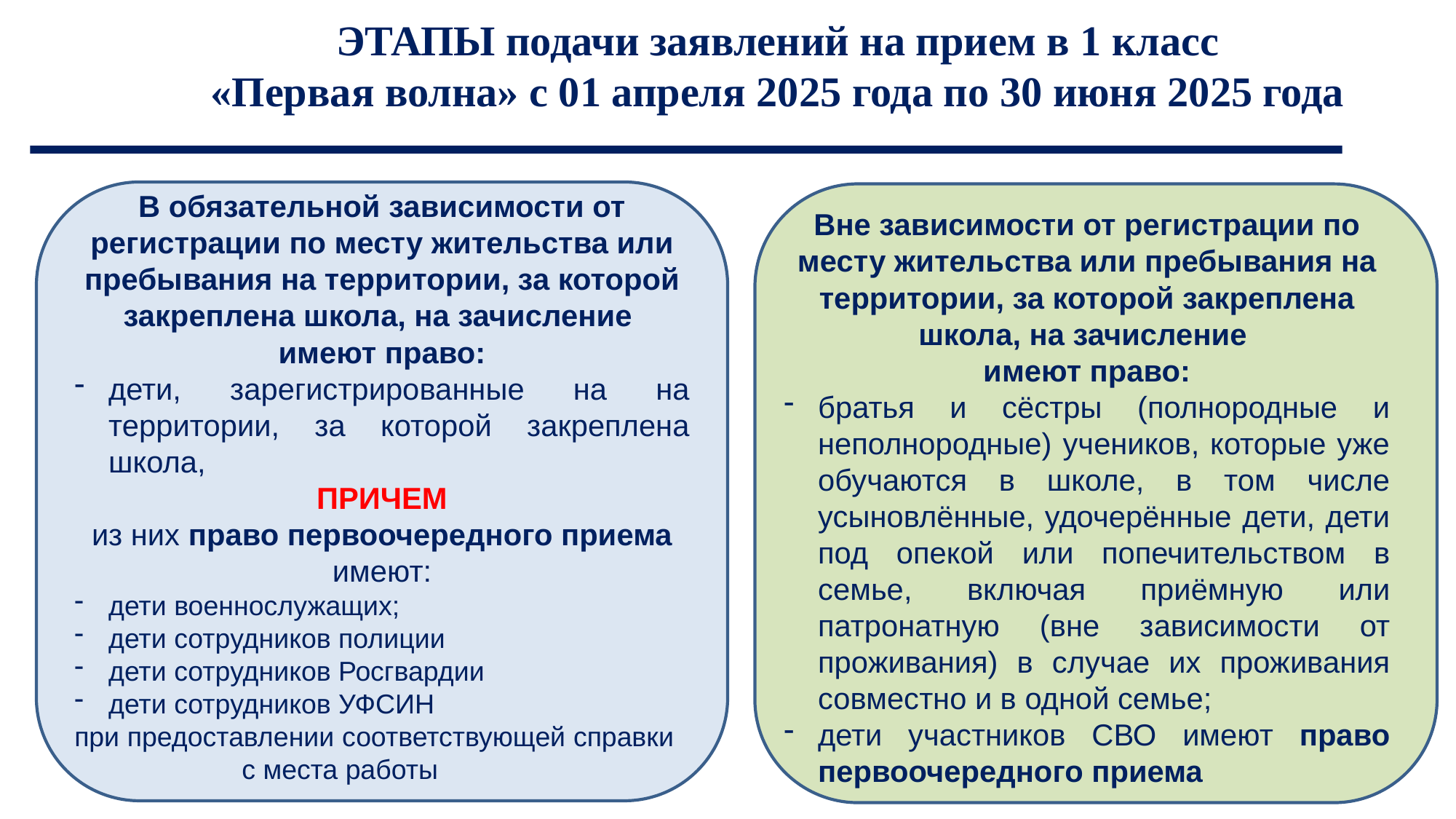

# ЭТАПЫ подачи заявлений на прием в 1 класс «Первая волна» с 01 апреля 2025 года по 30 июня 2025 года

В обязательной зависимости от регистрации по месту жительства или пребывания на территории, за которой закреплена школа, на зачисление
имеют право:
дети, зарегистрированные на на территории, за которой закреплена школа,
ПРИЧЕМ
из них право первоочередного приема имеют:
дети военнослужащих;
дети сотрудников полиции
дети сотрудников Росгвардии
дети сотрудников УФСИН
при предоставлении соответствующей справки                         с места работы

Вне зависимости от регистрации по месту жительства или пребывания на территории, за которой закреплена школа, на зачисление
имеют право:
братья и сёстры (полнородные и неполнородные) учеников, которые уже обучаются в школе, в том числе усыновлённые, удочерённые дети, дети под опекой или попечительством в семье, включая приёмную или патронатную (вне зависимости от проживания) в случае их проживания совместно и в одной семье;
дети участников СВО имеют право первоочередного приема